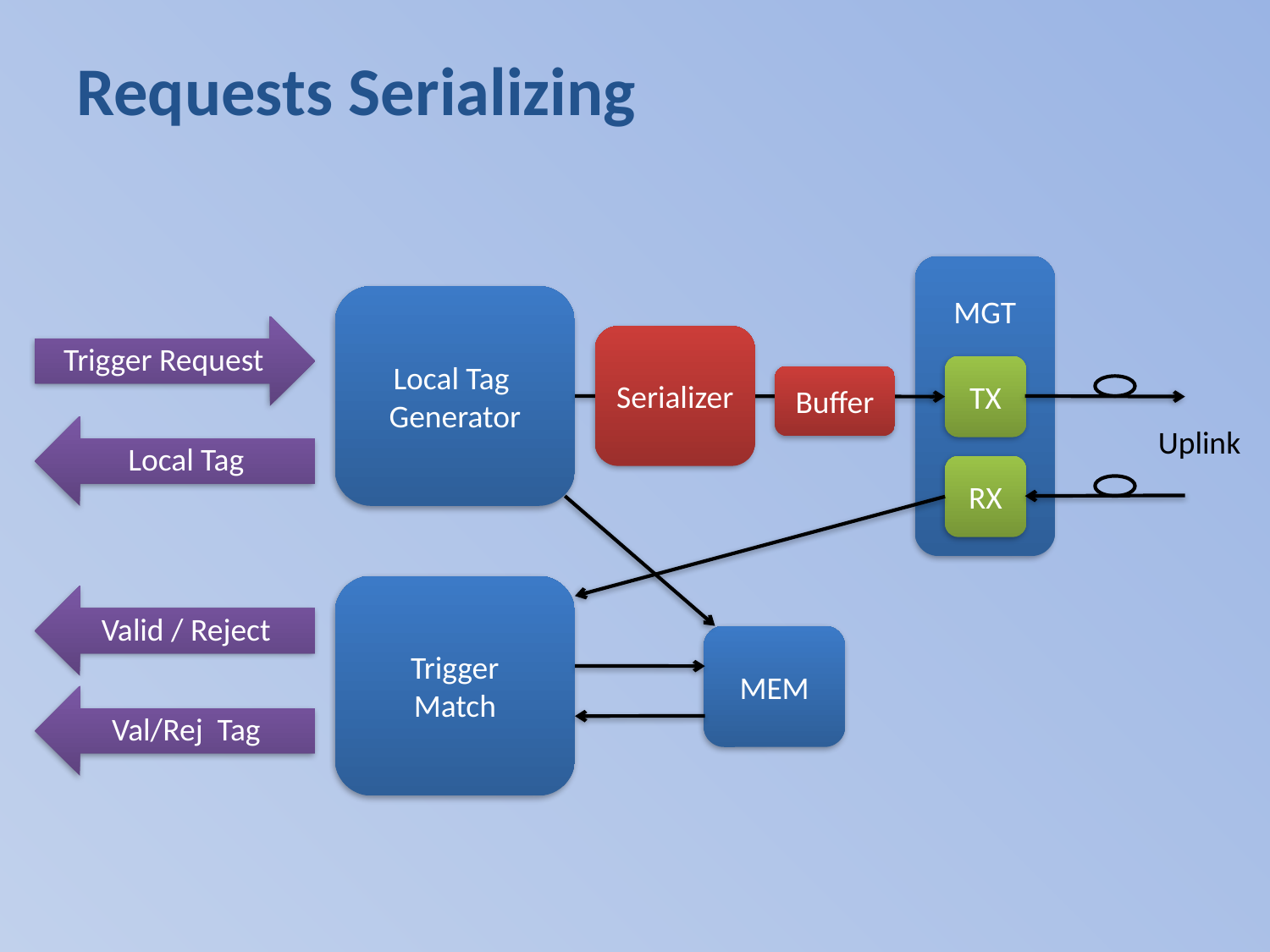

Requests Serializing
MGT

Local Tag
Generator
Trigger Request
Serializer
TX
Buffer

Local Tag
Uplink
RX

Trigger
Match
Valid / Reject
MEM
Val/Rej  Tag